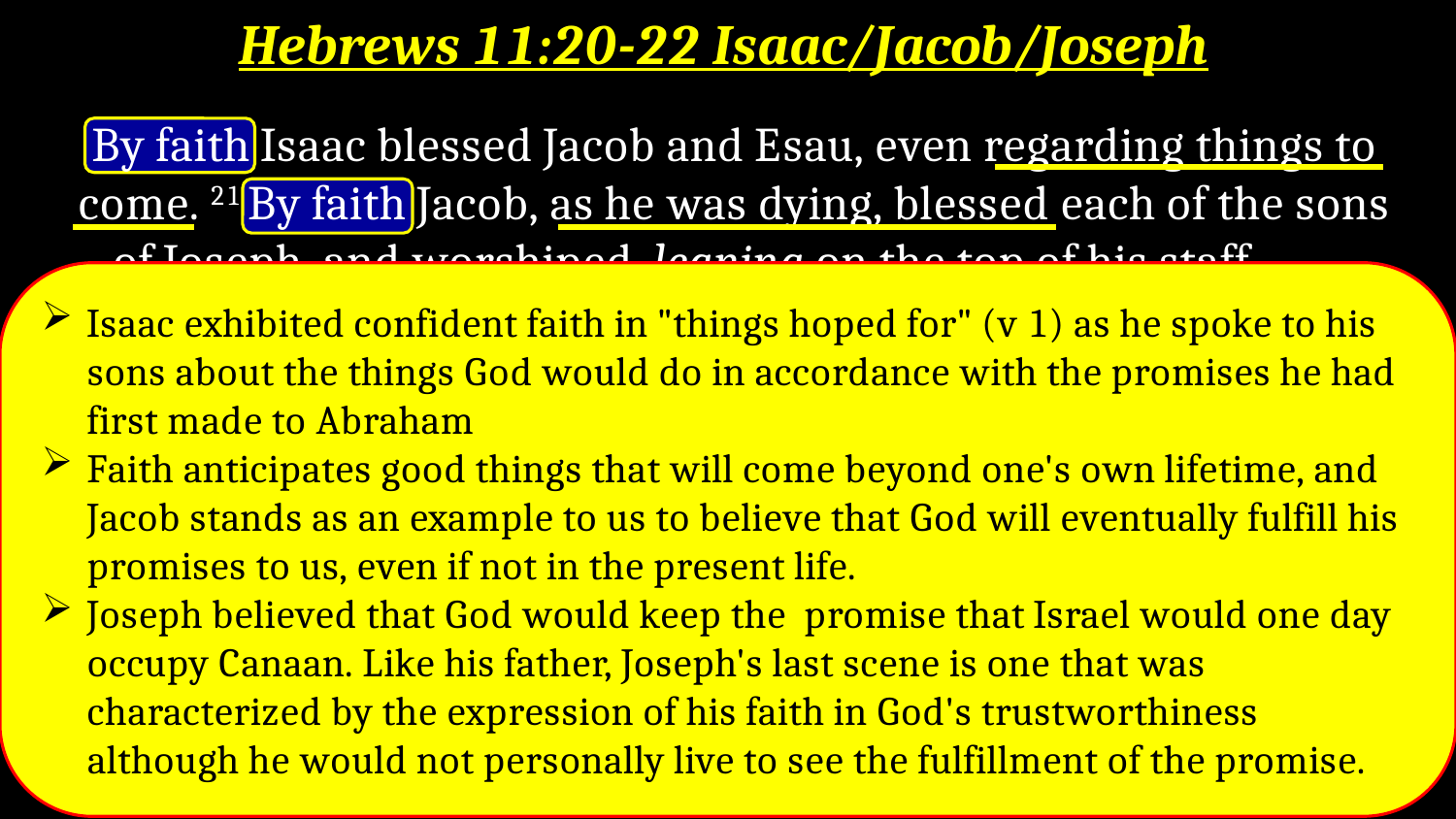

Hebrews 11:20-22 Isaac/Jacob/Joseph
By faith Isaac blessed Jacob and Esau, even regarding things to come. 21 By faith Jacob, as he was dying, blessed each of the sons of Joseph, and worshiped, leaning on the top of his staff.          22 By faith Joseph, when he was dying, made mention of the exodus of the sons of Israel, and gave orders concerning his bones.

Isaac exhibited confident faith in "things hoped for" (v 1) as he spoke to his sons about the things God would do in accordance with the promises he had first made to Abraham
Faith anticipates good things that will come beyond one's own lifetime, and Jacob stands as an example to us to believe that God will eventually fulfill his promises to us, even if not in the present life.
Joseph believed that God would keep the  promise that Israel would one day occupy Canaan. Like his father, Joseph's last scene is one that was characterized by the expression of his faith in God's trustworthiness although he would not personally live to see the fulfillment of the promise.

Death cannot stop the promises of God